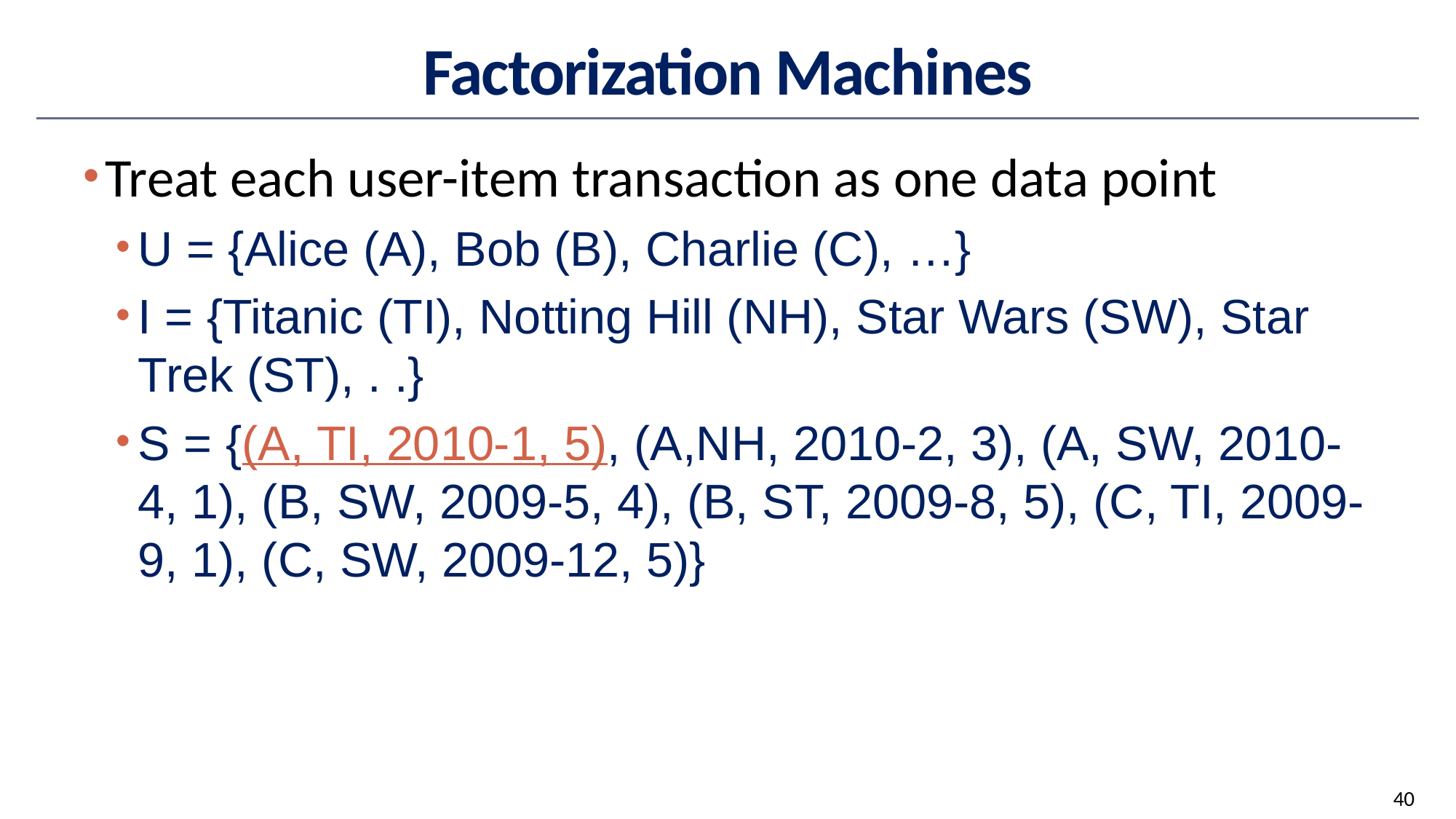

# Factorization Machines
Treat each user-item transaction as one data point
U = {Alice (A), Bob (B), Charlie (C), …}
I = {Titanic (TI), Notting Hill (NH), Star Wars (SW), Star Trek (ST), . .}
S = {(A, TI, 2010-1, 5), (A,NH, 2010-2, 3), (A, SW, 2010-4, 1), (B, SW, 2009-5, 4), (B, ST, 2009-8, 5), (C, TI, 2009-9, 1), (C, SW, 2009-12, 5)}
40